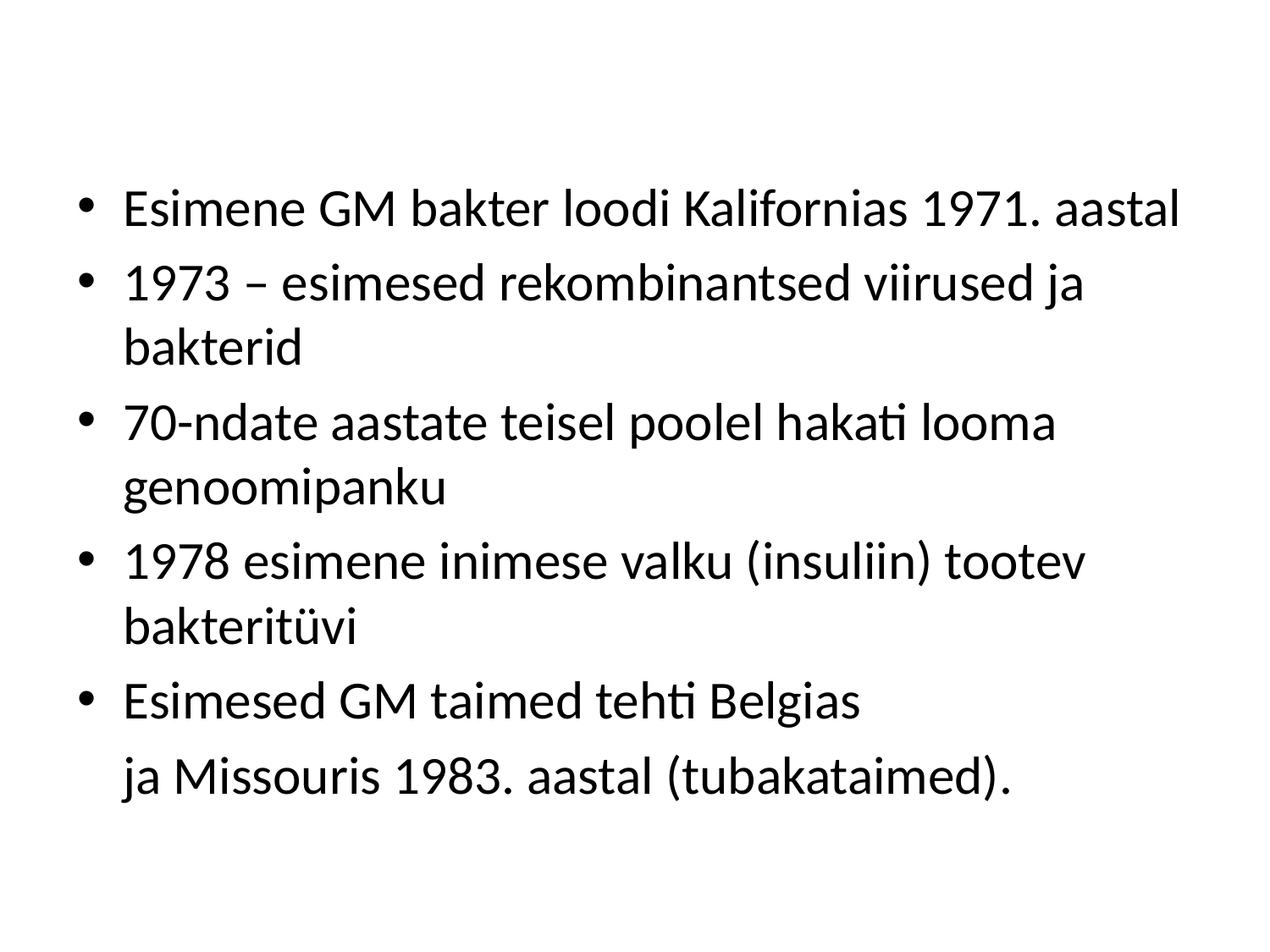

Esimene GM bakter loodi Kalifornias 1971. aastal
1973 – esimesed rekombinantsed viirused ja bakterid
70-ndate aastate teisel poolel hakati looma genoomipanku
1978 esimene inimese valku (insuliin) tootev bakteritüvi
Esimesed GM taimed tehti Belgias
		ja Missouris 1983. aastal (tubakataimed).